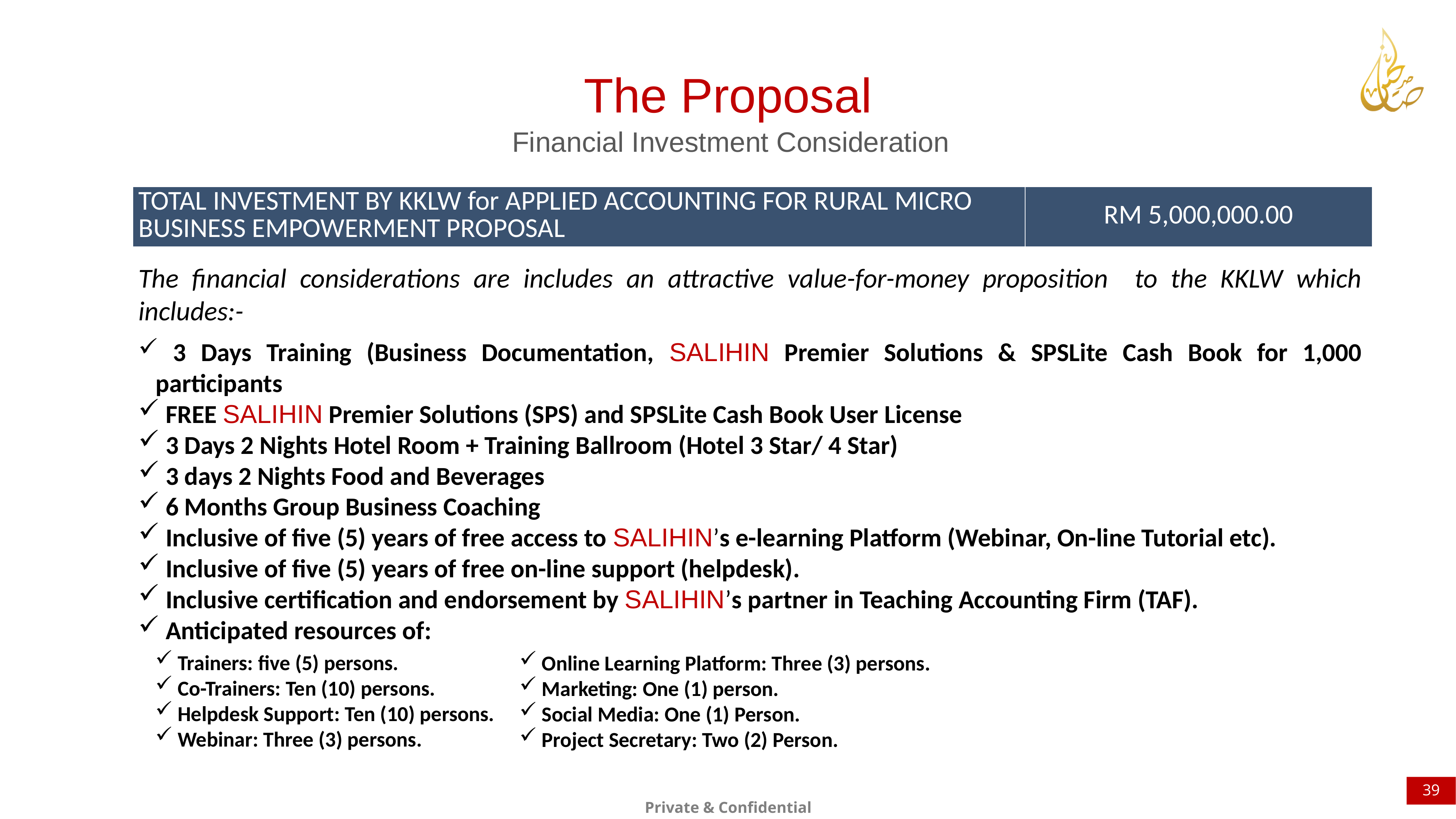

The Proposal

Financial Investment Consideration
| TOTAL INVESTMENT BY KKLW for APPLIED ACCOUNTING FOR RURAL MICRO BUSINESS EMPOWERMENT PROPOSAL | RM 5,000,000.00 |
| --- | --- |
The financial considerations are includes an attractive value-for-money proposition  to the KKLW which includes:-

 3 Days Training (Business Documentation, SALIHIN Premier Solutions & SPSLite Cash Book for 1,000 participants
 FREE SALIHIN Premier Solutions (SPS) and SPSLite Cash Book User License
 3 Days 2 Nights Hotel Room + Training Ballroom (Hotel 3 Star/ 4 Star)
 3 days 2 Nights Food and Beverages
 6 Months Group Business Coaching
 Inclusive of five (5) years of free access to SALIHIN’s e-learning Platform (Webinar, On-line Tutorial etc).
 Inclusive of five (5) years of free on-line support (helpdesk).
 Inclusive certification and endorsement by SALIHIN’s partner in Teaching Accounting Firm (TAF).
 Anticipated resources of:
 Trainers: five (5) persons.
 Co-Trainers: Ten (10) persons.
 Helpdesk Support: Ten (10) persons.
 Webinar: Three (3) persons.
 Online Learning Platform: Three (3) persons.
 Marketing: One (1) person.
 Social Media: One (1) Person.
 Project Secretary: Two (2) Person.
39